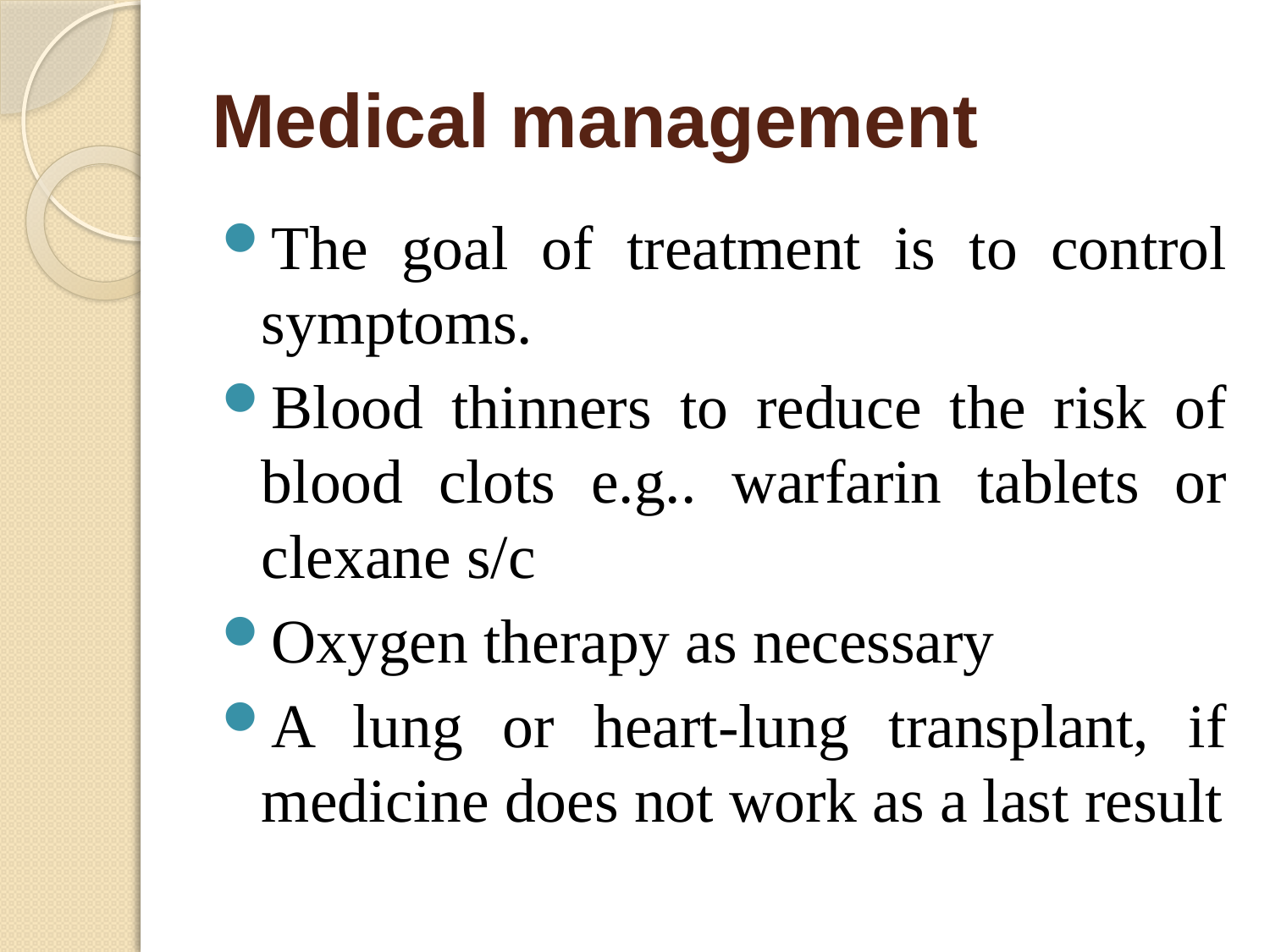

# Medical management
The goal of treatment is to control symptoms.
Blood thinners to reduce the risk of blood clots e.g.. warfarin tablets or clexane s/c
Oxygen therapy as necessary
A lung or heart-lung transplant, if medicine does not work as a last result